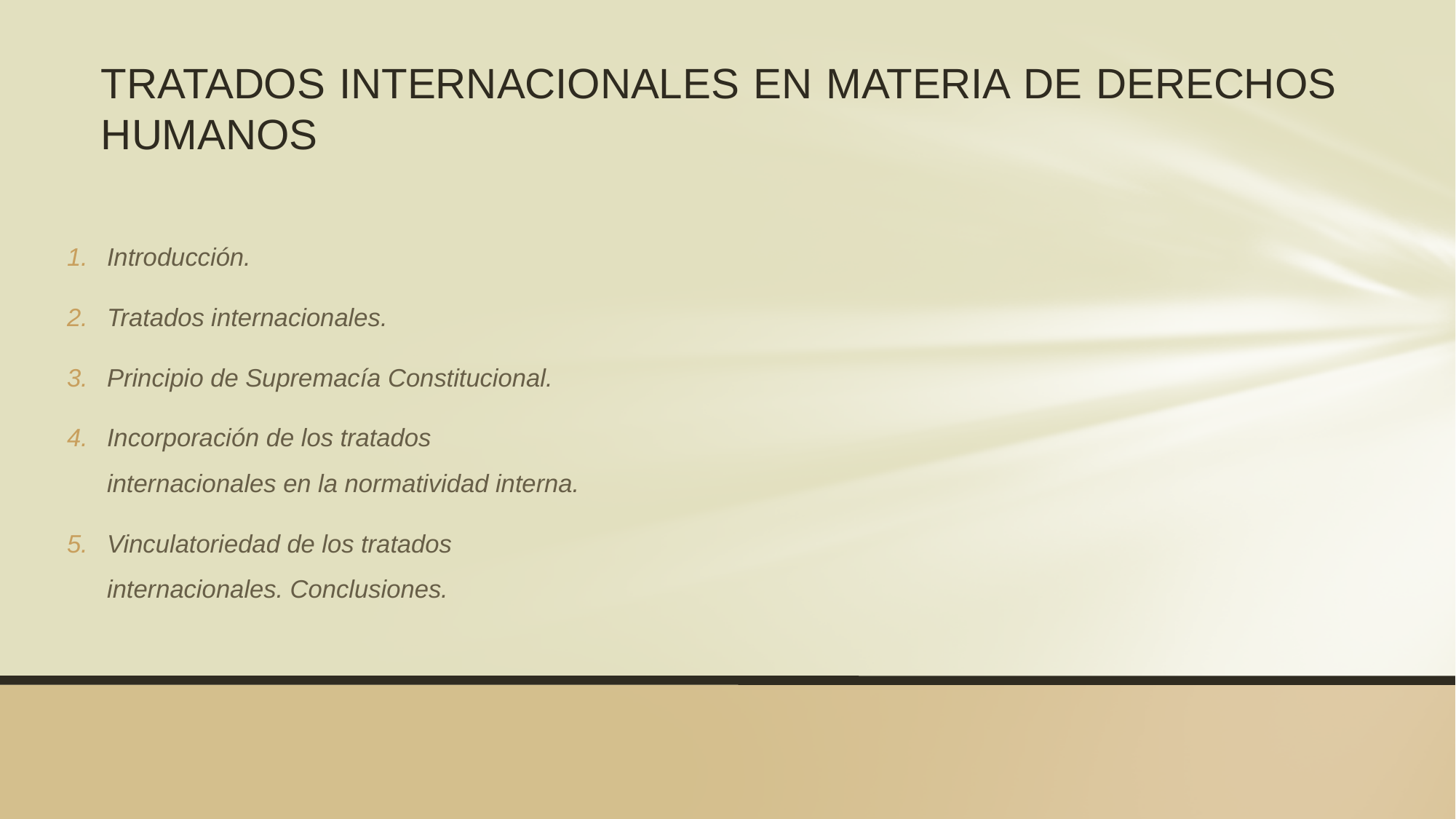

# TRATADOS INTERNACIONALES EN MATERIA DE DERECHOS HUMANOS

Introducción.
Tratados internacionales.
Principio de Supremacía Constitucional.
Incorporación de los tratados internacionales en la normatividad interna.
Vinculatoriedad de los tratados internacionales. Conclusiones.